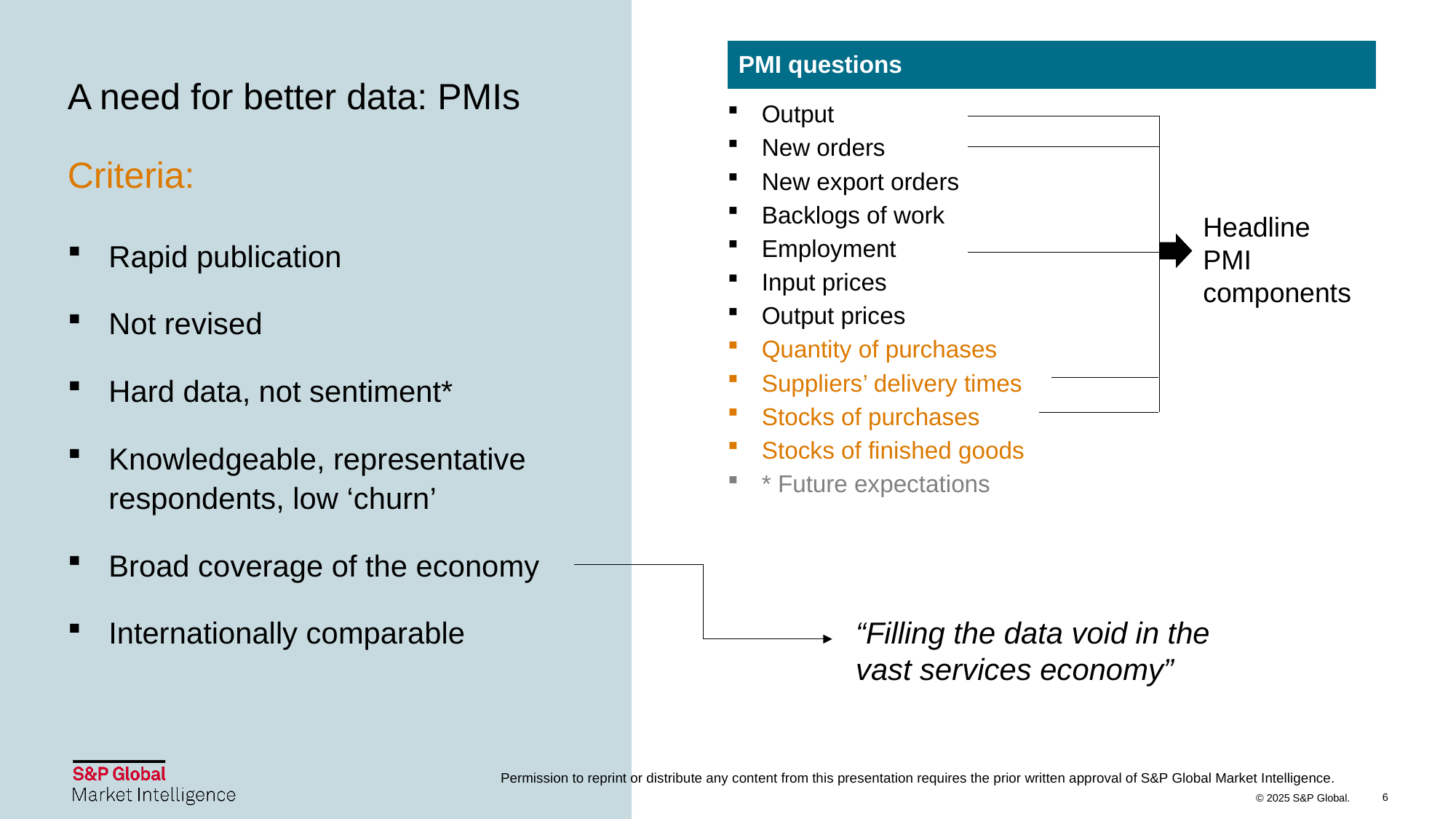

| PMI questions |
| --- |

Output
New orders
New export orders
Backlogs of work
Employment
Input prices
Output prices
Quantity of purchases
Suppliers’ delivery times
Stocks of purchases
Stocks of finished goods
* Future expectations

# A need for better data: PMIs Criteria:
Headline
PMI
components
Rapid publication
Not revised
Hard data, not sentiment*
Knowledgeable, representative respondents, low ‘churn’
Broad coverage of the economy
Internationally comparable

“Filling the data void in the vast services economy”
Permission to reprint or distribute any content from this presentation requires the prior written approval of S&P Global Market Intelligence.
6